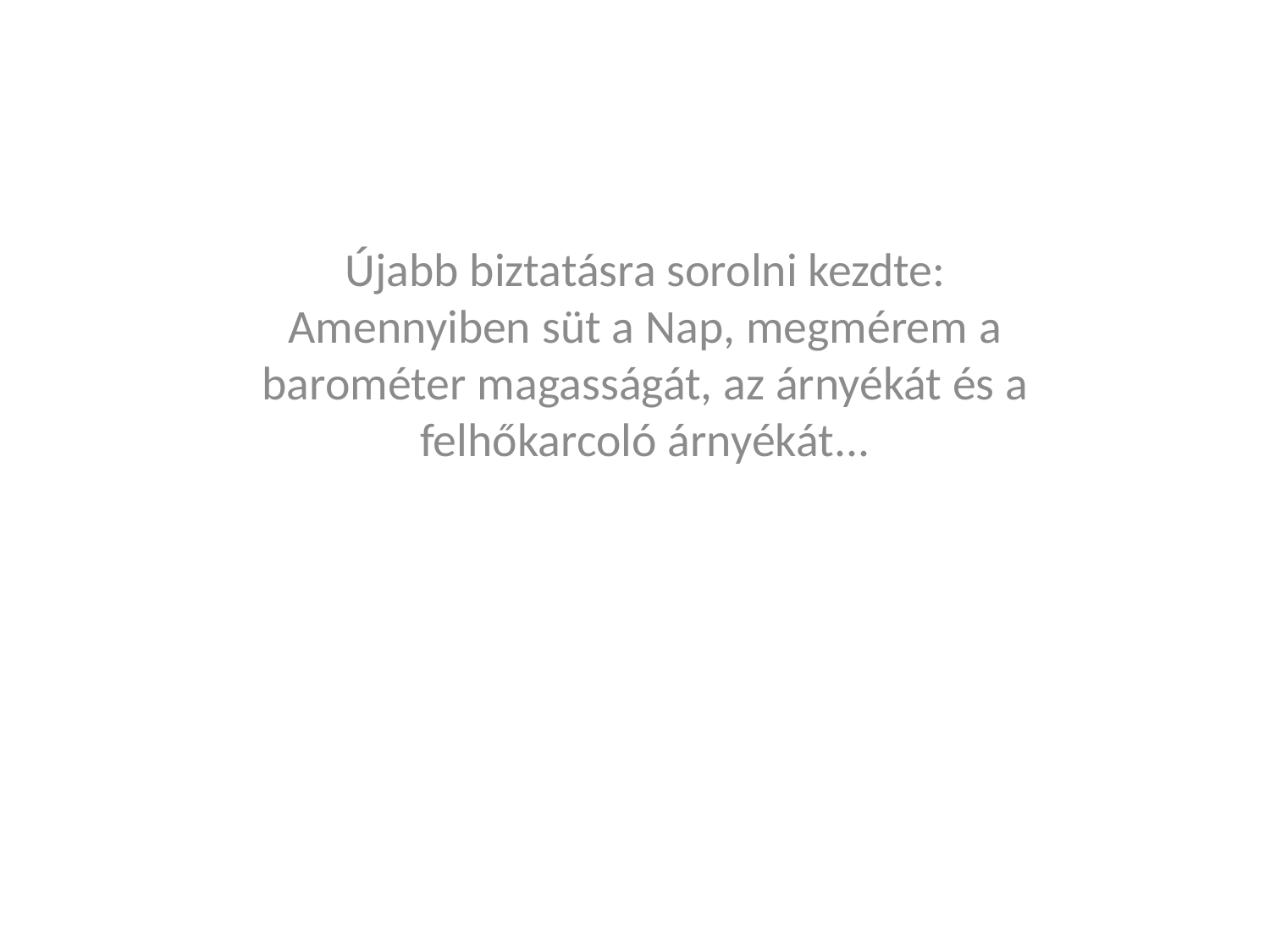

#
Újabb biztatásra sorolni kezdte:
Amennyiben süt a Nap, megmérem a barométer magasságát, az árnyékát és a felhőkarcoló árnyékát...